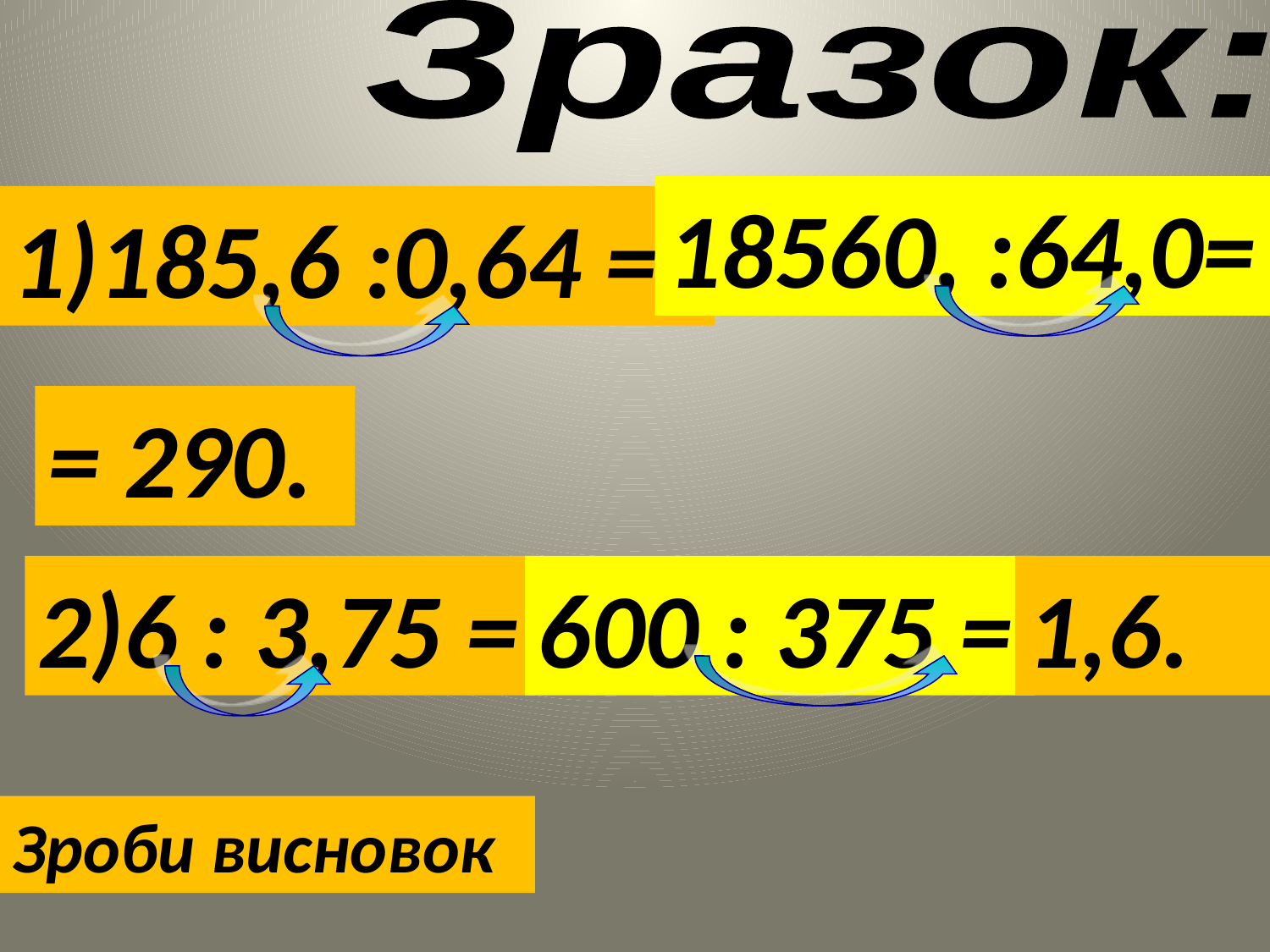

Зразок:
18560, :64,0=
1)185,6 :0,64 =

= 290.
2)6 : 3,75 =
600 : 375 =
1,6.

Зроби висновок